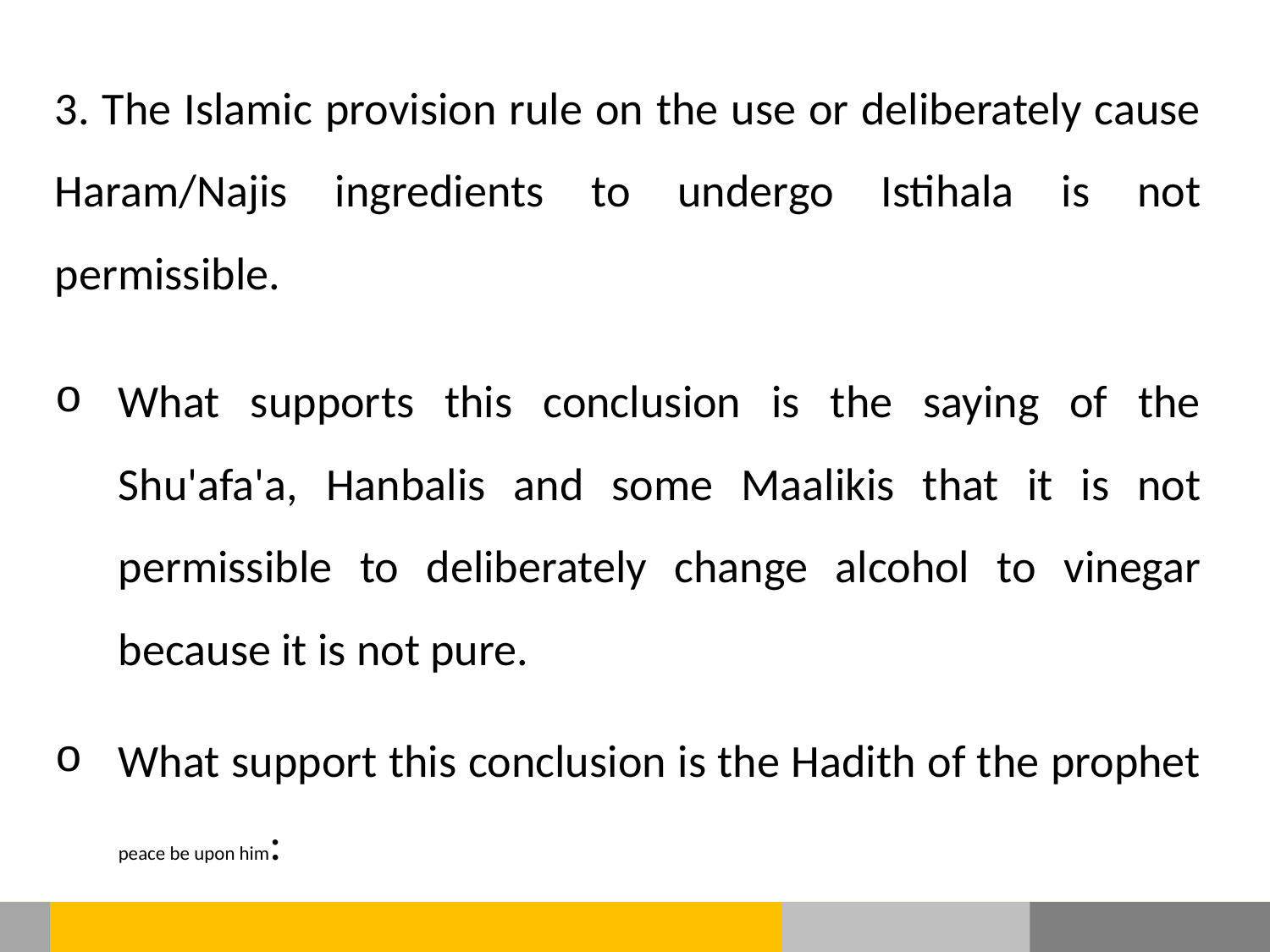

3. The Islamic provision rule on the use or deliberately cause Haram/Najis ingredients to undergo Istihala is not permissible.
What supports this conclusion is the saying of the Shu'afa'a, Hanbalis and some Maalikis that it is not permissible to deliberately change alcohol to vinegar because it is not pure.
What support this conclusion is the Hadith of the prophet peace be upon him: